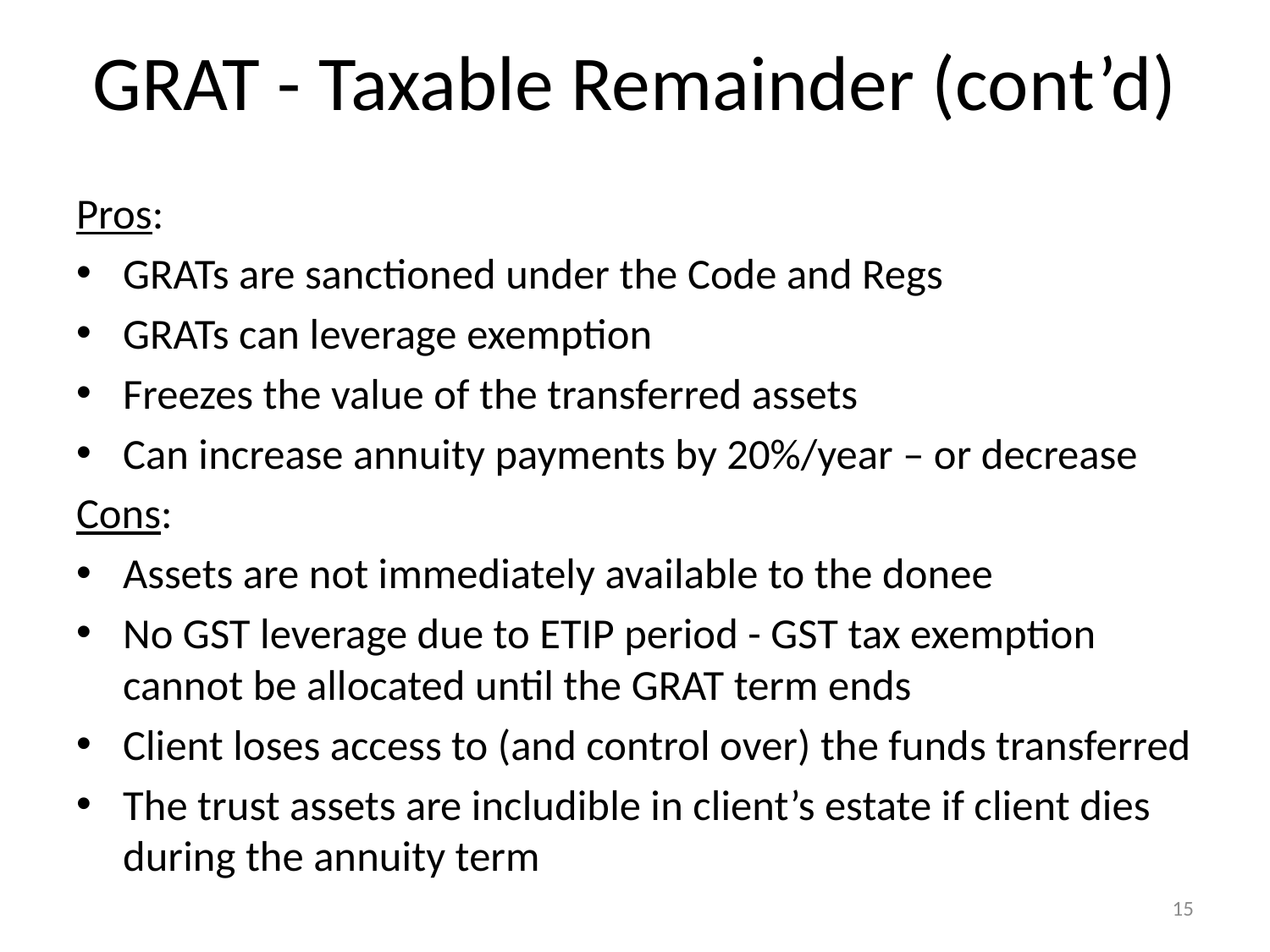

# GRAT - Taxable Remainder (cont’d)
Pros:
GRATs are sanctioned under the Code and Regs
GRATs can leverage exemption
Freezes the value of the transferred assets
Can increase annuity payments by 20%/year – or decrease
Cons:
Assets are not immediately available to the donee
No GST leverage due to ETIP period - GST tax exemption cannot be allocated until the GRAT term ends
Client loses access to (and control over) the funds transferred
The trust assets are includible in client’s estate if client dies during the annuity term
15